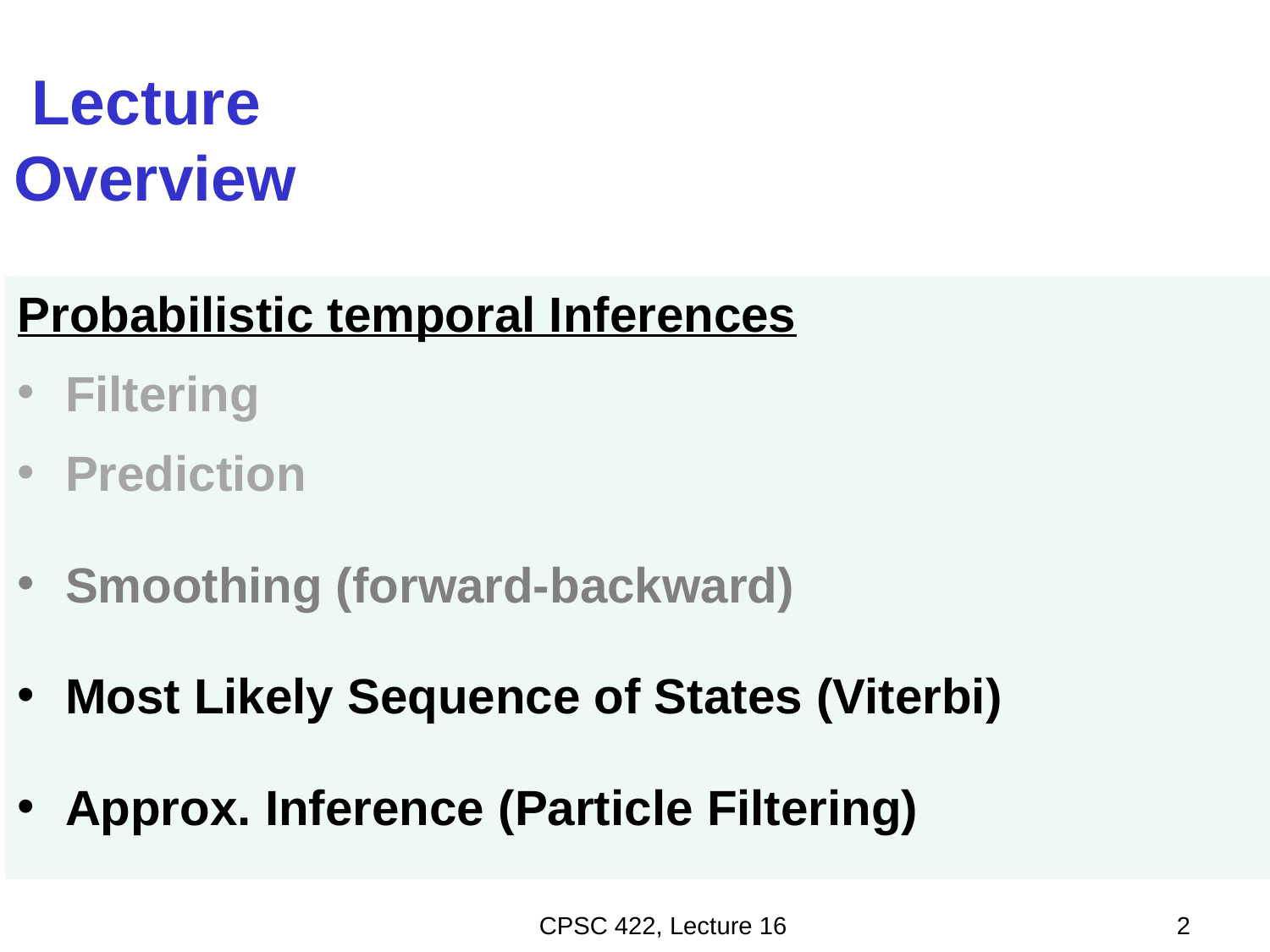

# Lecture Overview
Probabilistic temporal Inferences
Filtering
Prediction
Smoothing (forward-backward)
Most Likely Sequence of States (Viterbi)
Approx. Inference (Particle Filtering)

CPSC 422, Lecture 16
2